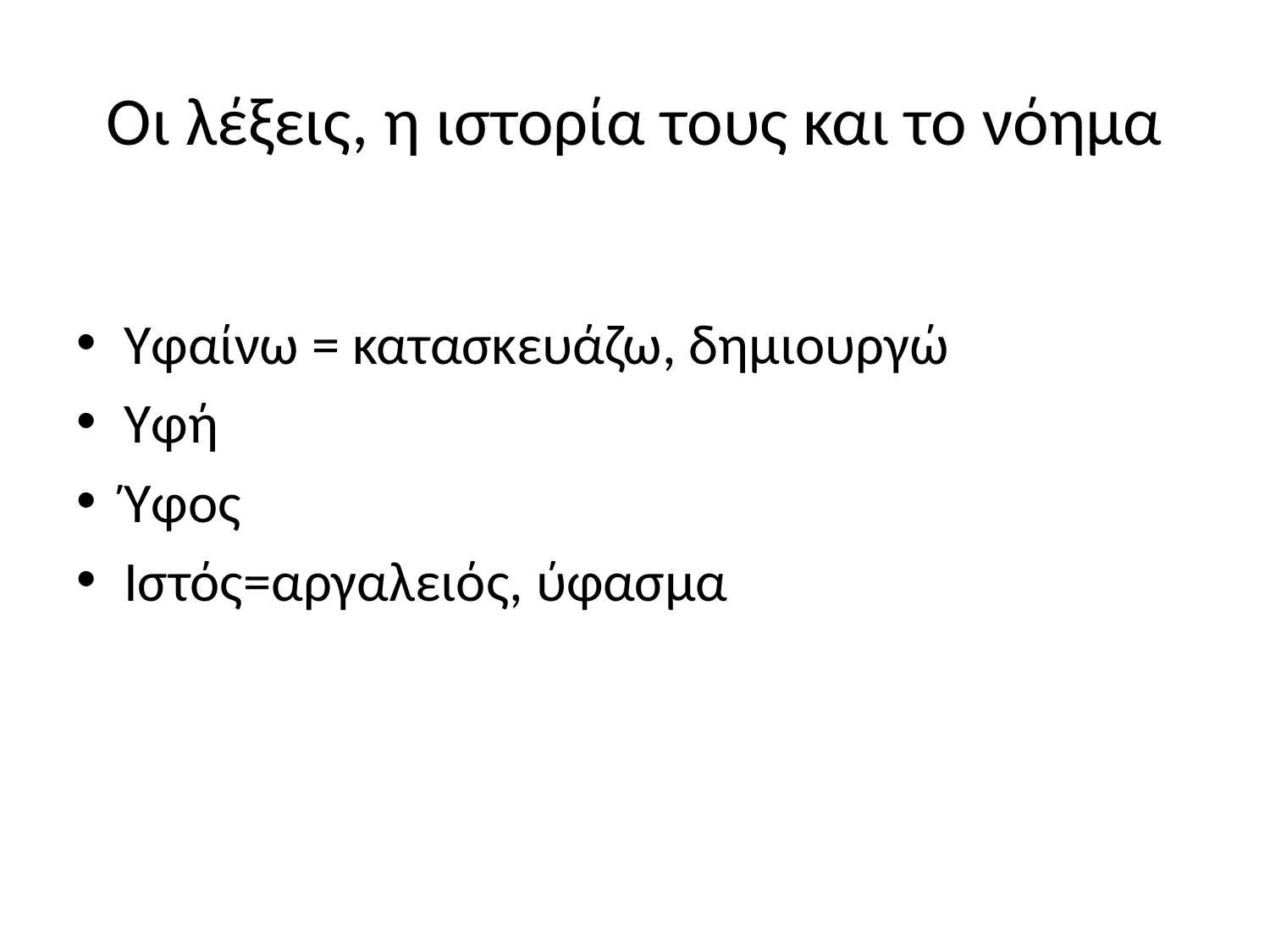

# Οι λέξεις, η ιστορία τους και το νόημα

Υφαίνω = κατασκευάζω, δημιουργώ
Υφή
Ύφος
Ιστός=αργαλειός, ύφασμα